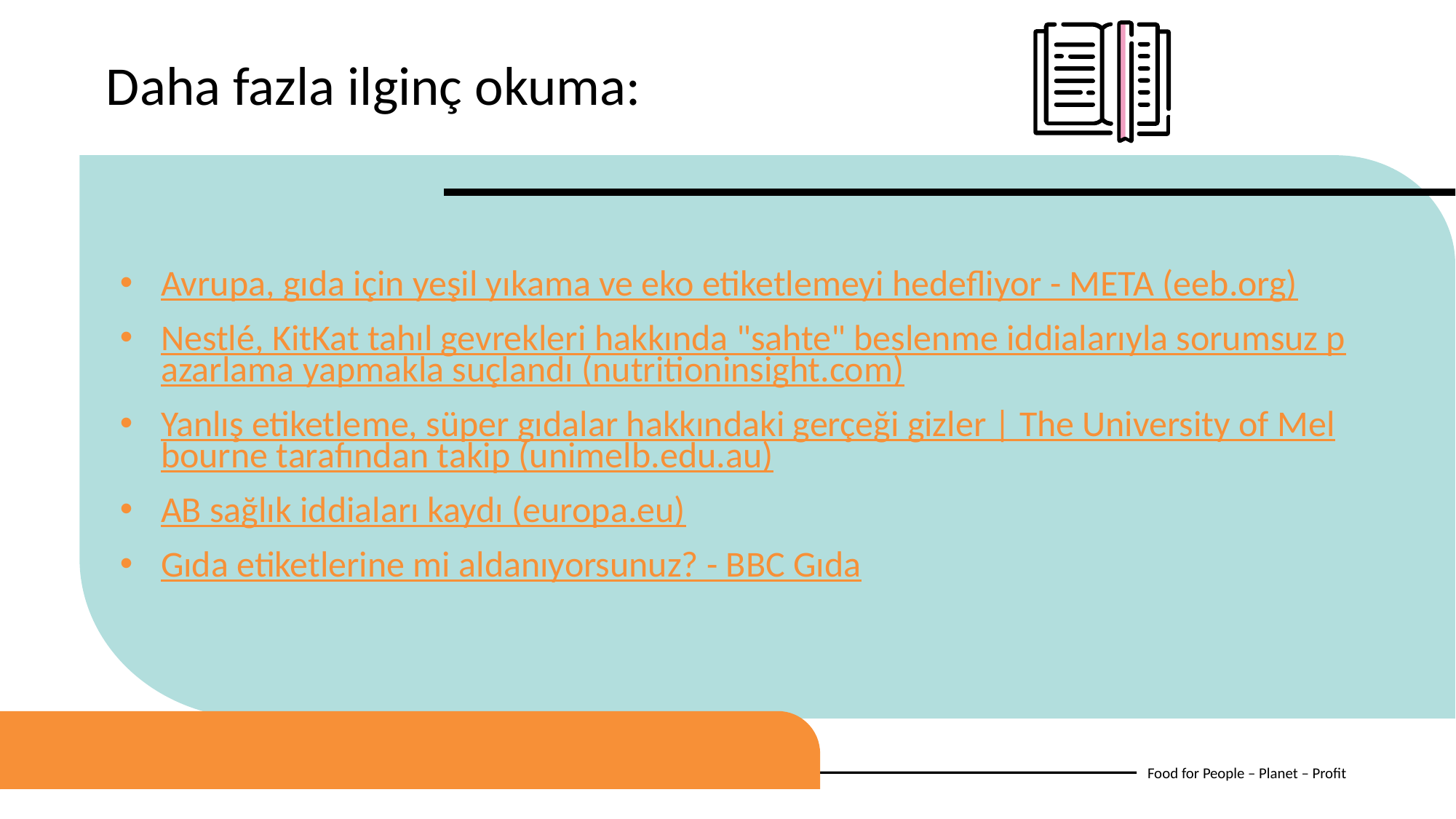

Daha fazla ilginç okuma:
Avrupa, gıda için yeşil yıkama ve eko etiketlemeyi hedefliyor - META (eeb.org)
Nestlé, KitKat tahıl gevrekleri hakkında "sahte" beslenme iddialarıyla sorumsuz pazarlama yapmakla suçlandı (nutritioninsight.com)
Yanlış etiketleme, süper gıdalar hakkındaki gerçeği gizler | The University of Melbourne tarafından takip (unimelb.edu.au)
AB sağlık iddiaları kaydı (europa.eu)
Gıda etiketlerine mi aldanıyorsunuz? - BBC Gıda